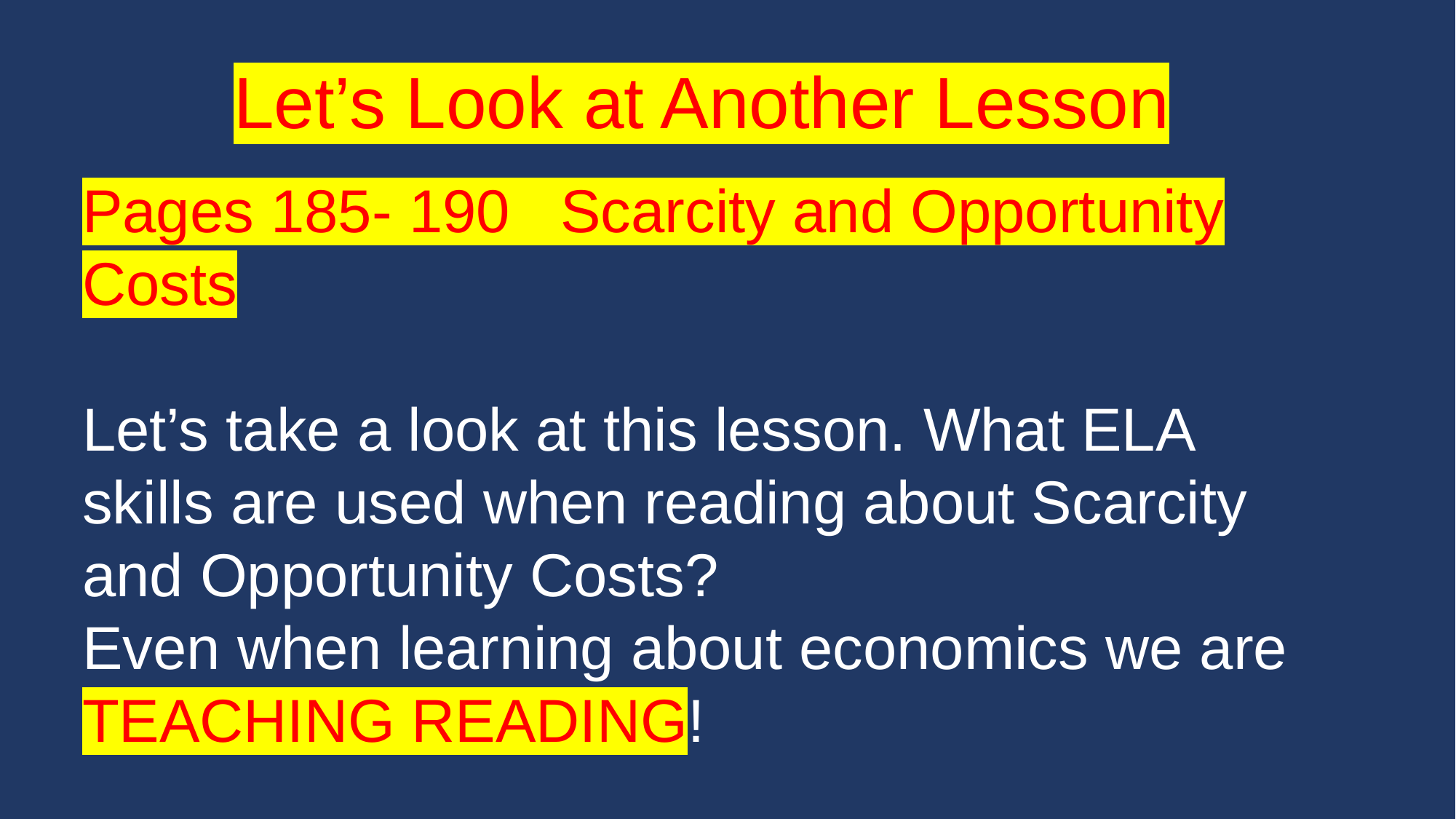

Let’s Look at Another Lesson

Pages 185- 190   Scarcity and Opportunity Costs

Let’s take a look at this lesson. What ELA skills are used when reading about Scarcity and Opportunity Costs?
Even when learning about economics we are TEACHING READING!